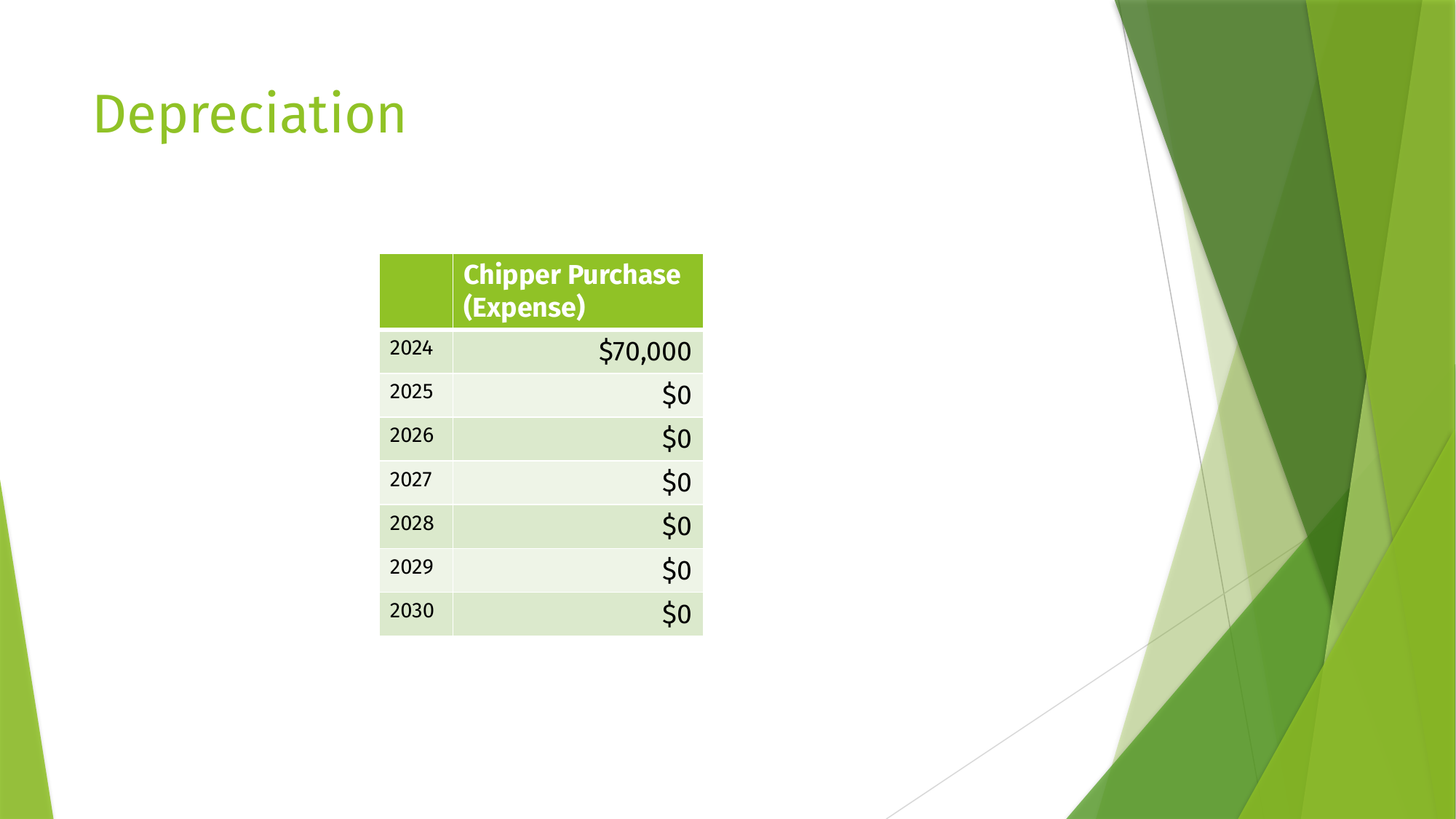

# Depreciation
|  | Chipper Purchase (Expense) |
| --- | --- |
| 2024 | $70,000 |
| 2025 | $0 |
| 2026 | $0 |
| 2027 | $0 |
| 2028 | $0 |
| 2029 | $0 |
| 2030 | $0 |